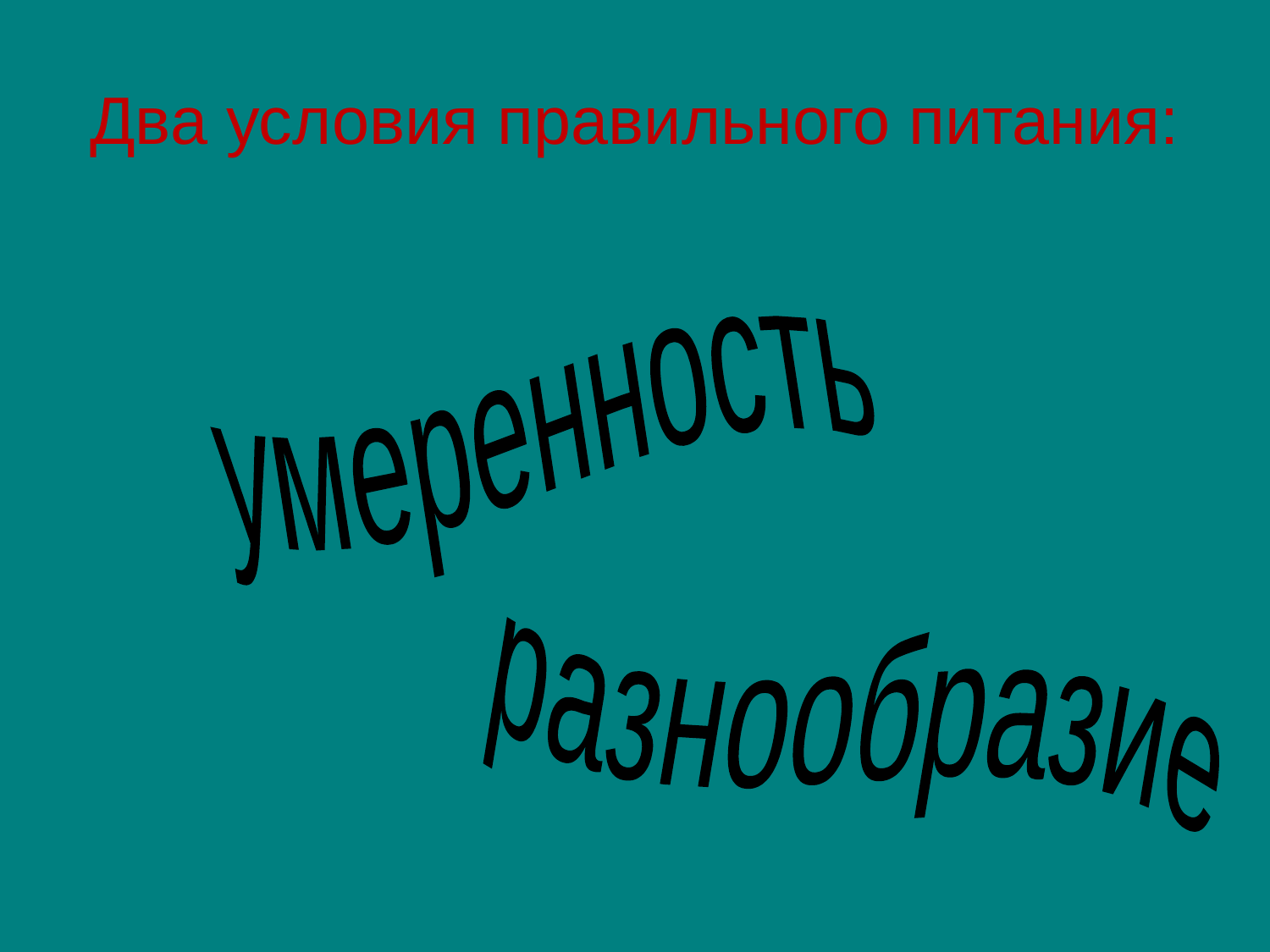

# Два условия правильного питания:
умеренность
разнообразие